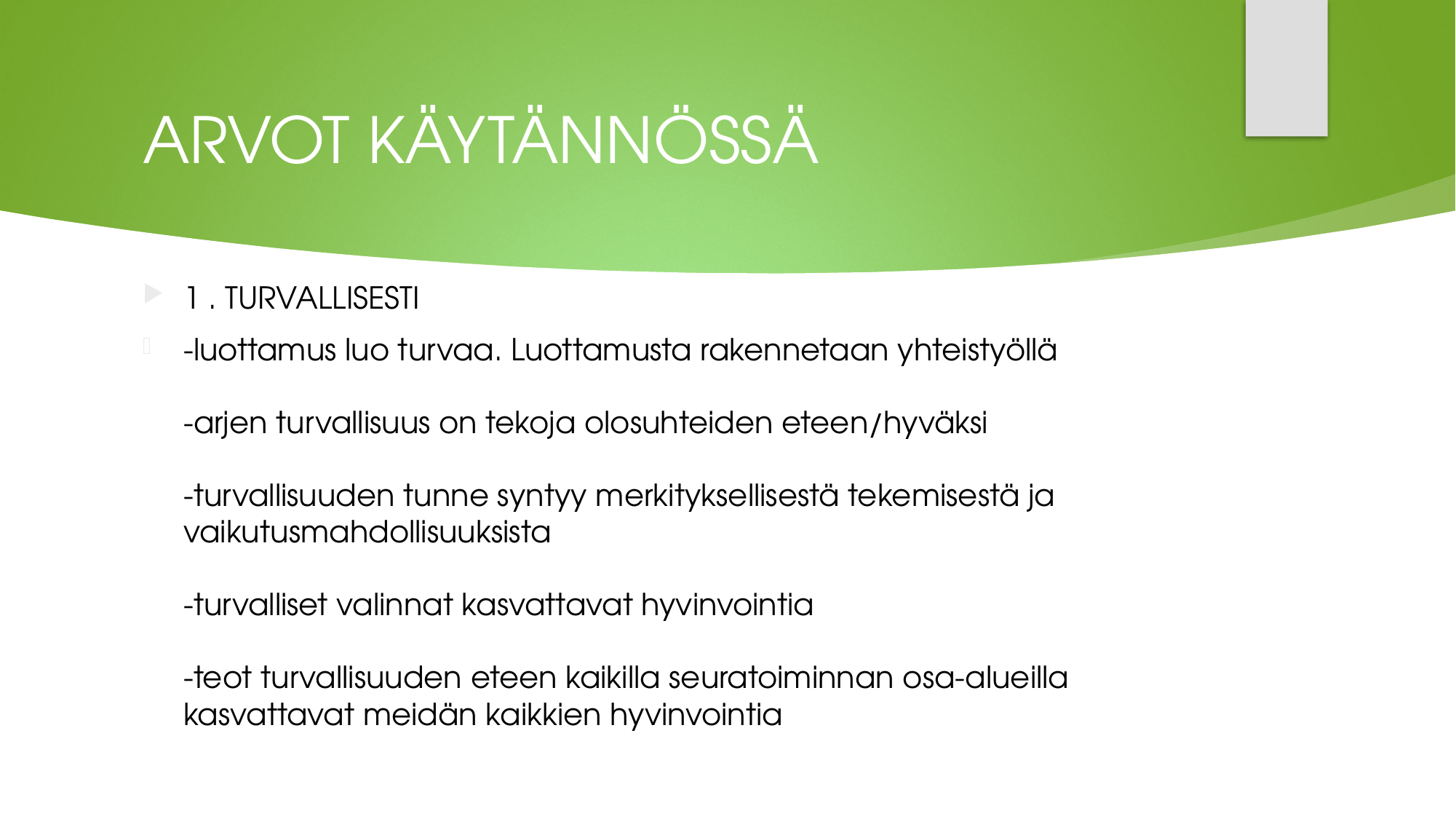

# ARVOT KÄYTÄNNÖSSÄ

1 . TURVALLISESTI
-luottamus luo turvaa. Luottamusta rakennetaan yhteistyöllä
-arjen turvallisuus on tekoja olosuhteiden eteen/hyväksi
-turvallisuuden tunne syntyy merkityksellisestä tekemisestä ja vaikutusmahdollisuuksista
-turvalliset valinnat kasvattavat hyvinvointia
-teot turvallisuuden eteen kaikilla seuratoiminnan osa-alueilla kasvattavat meidän kaikkien hyvinvointia